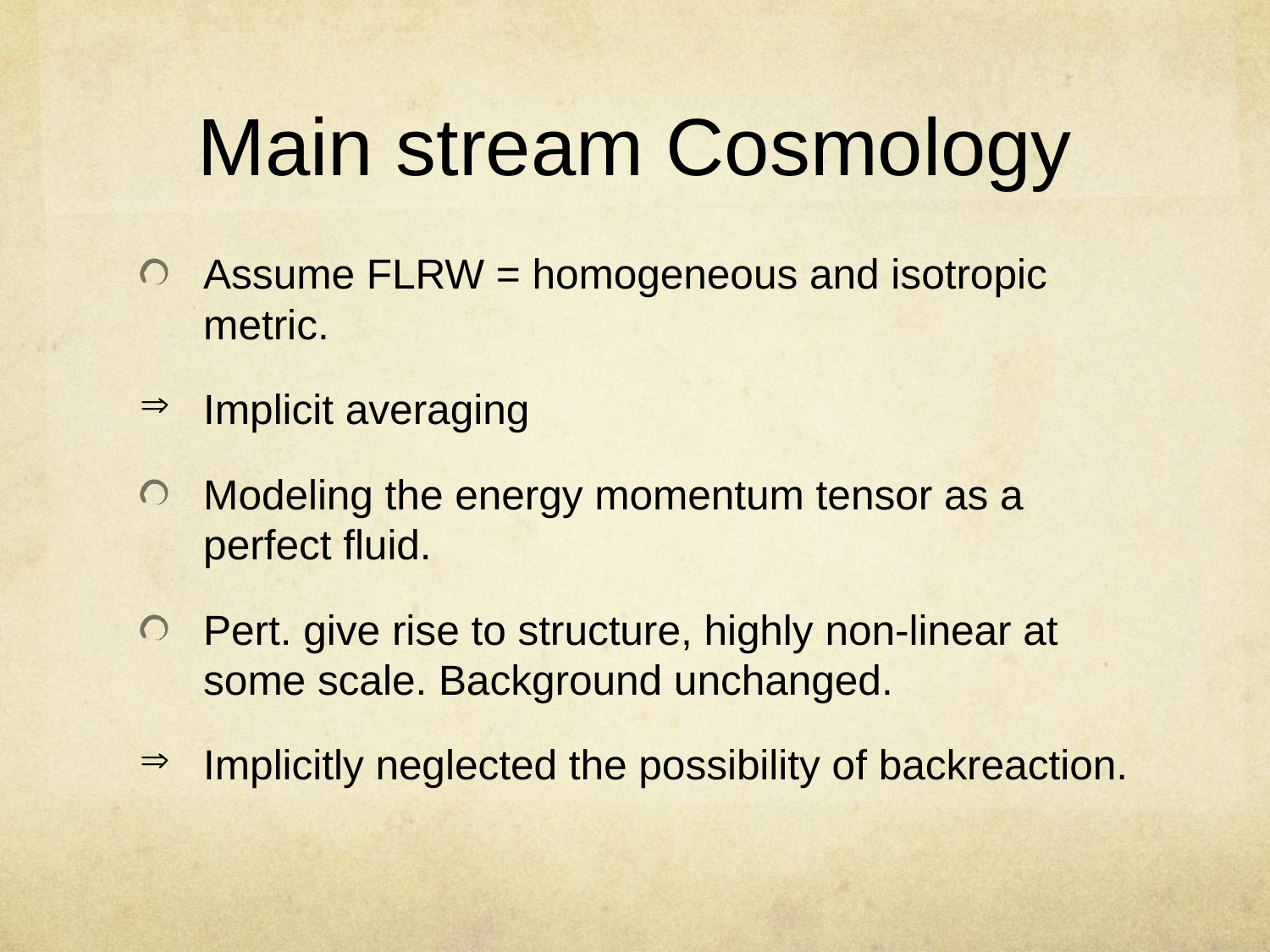

# Main stream Cosmology
Assume FLRW = homogeneous and isotropic metric.
Implicit averaging
Modeling the energy momentum tensor as a perfect fluid.
Pert. give rise to structure, highly non-linear at some scale. Background unchanged.
Implicitly neglected the possibility of backreaction.